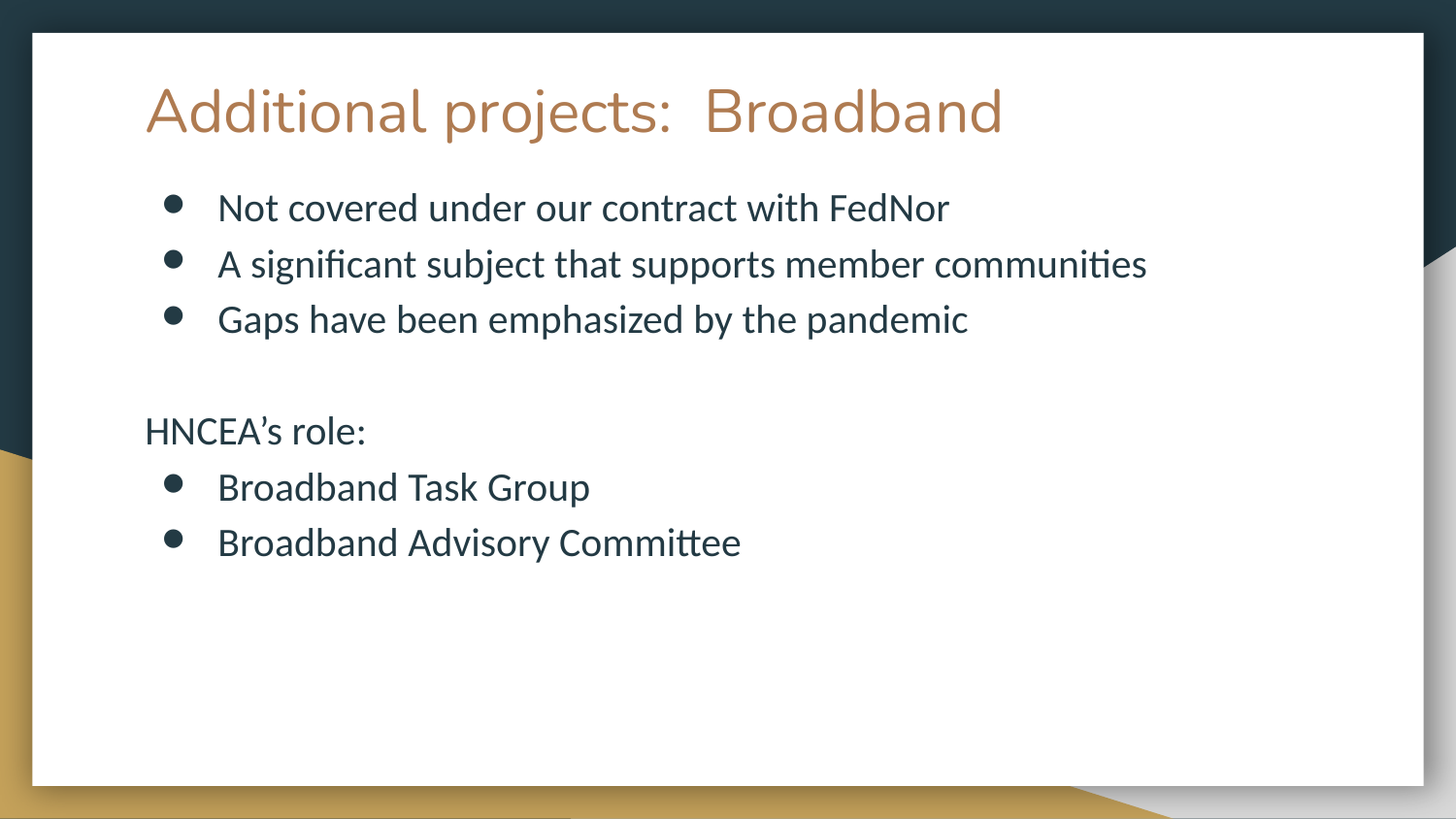

# Additional projects:  Broadband
Not covered under our contract with FedNor
A significant subject that supports member communities
Gaps have been emphasized by the pandemic

HNCEA’s role:
Broadband Task Group
Broadband Advisory Committee